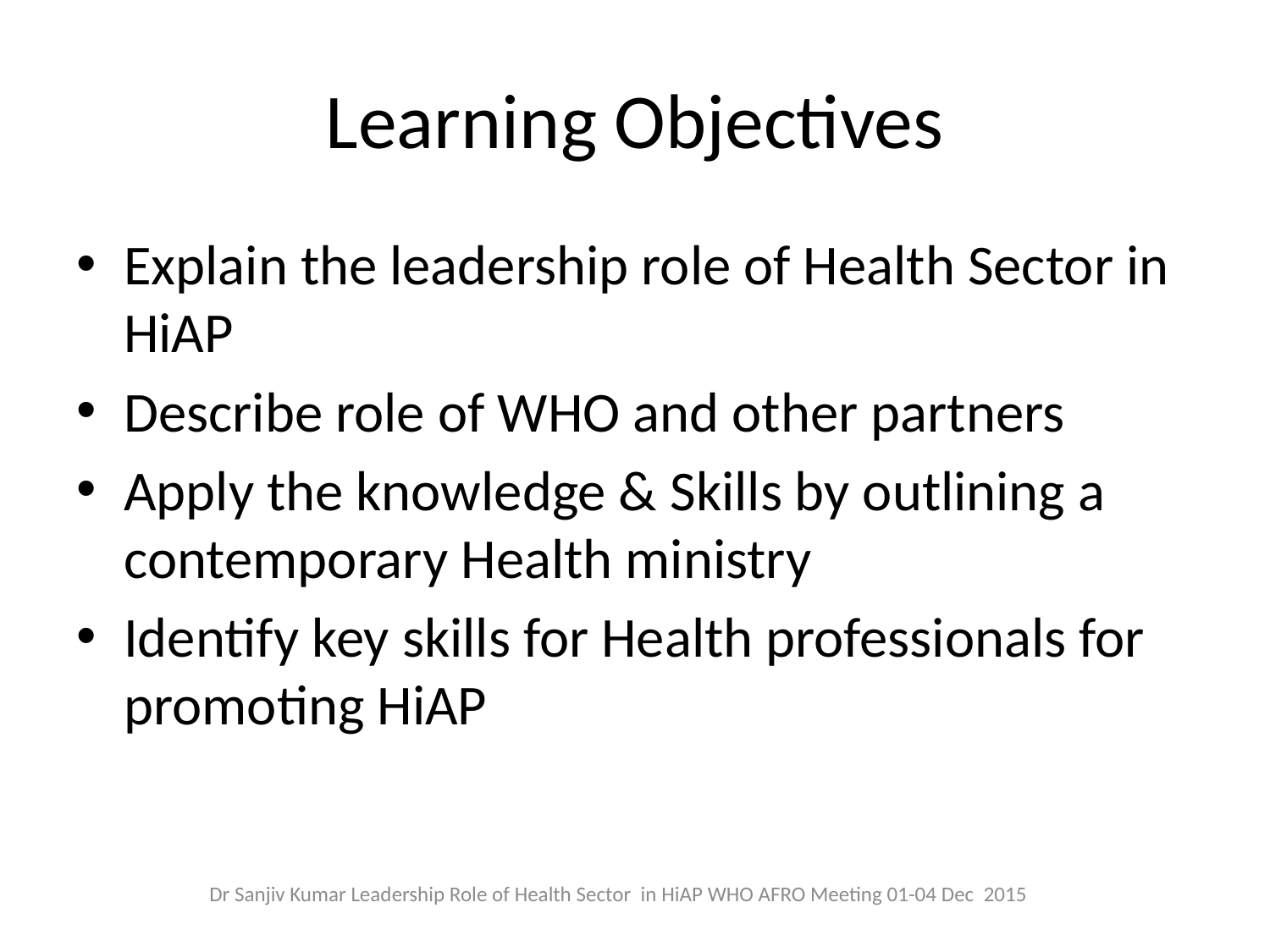

# Learning Objectives
Explain the leadership role of Health Sector in HiAP
Describe role of WHO and other partners
Apply the knowledge & Skills by outlining a contemporary Health ministry
Identify key skills for Health professionals for promoting HiAP

Dr Sanjiv Kumar Leadership Role of Health Sector  in HiAP WHO AFRO Meeting 01-04 Dec  2015